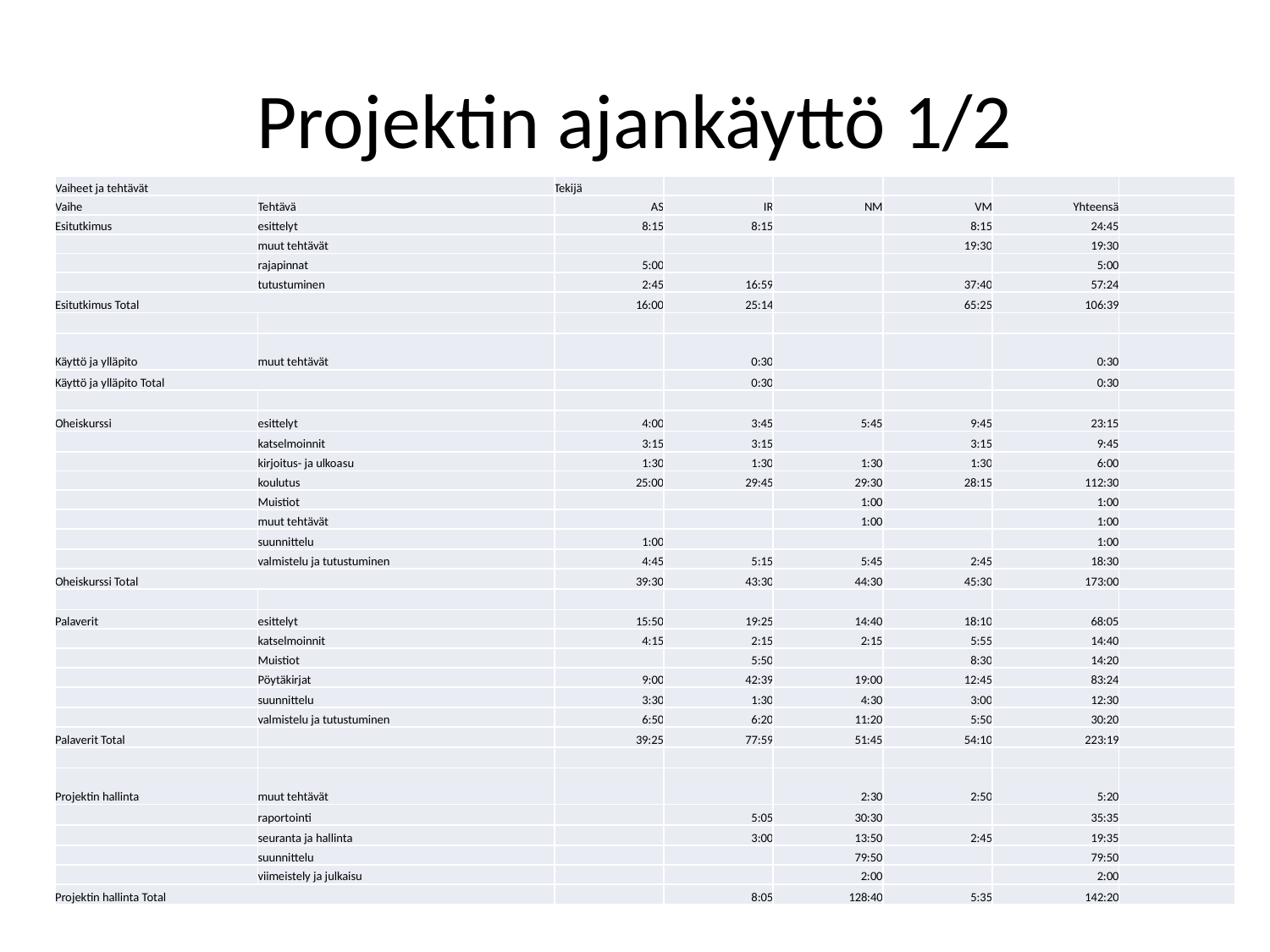

# Projektin ajankäyttö 1/2
| Vaiheet ja tehtävät |  | Tekijä |  |  |  |  |  |
| --- | --- | --- | --- | --- | --- | --- | --- |
| Vaihe | Tehtävä | AS | IR | NM | VM | Yhteensä |  |
| Esitutkimus | esittelyt | 8:15 | 8:15 |  | 8:15 | 24:45 |  |
|  | muut tehtävät |  |  |  | 19:30 | 19:30 |  |
|  | rajapinnat | 5:00 |  |  |  | 5:00 |  |
|  | tutustuminen | 2:45 | 16:59 |  | 37:40 | 57:24 |  |
| Esitutkimus Total |  | 16:00 | 25:14 |  | 65:25 | 106:39 |  |
|  |  |  |  |  |  |  |  |
| Käyttö ja ylläpito | muut tehtävät |  | 0:30 |  |  | 0:30 |  |
| Käyttö ja ylläpito Total |  |  | 0:30 |  |  | 0:30 |  |
|  |  |  |  |  |  |  |  |
| Oheiskurssi | esittelyt | 4:00 | 3:45 | 5:45 | 9:45 | 23:15 |  |
|  | katselmoinnit | 3:15 | 3:15 |  | 3:15 | 9:45 |  |
|  | kirjoitus- ja ulkoasu | 1:30 | 1:30 | 1:30 | 1:30 | 6:00 |  |
|  | koulutus | 25:00 | 29:45 | 29:30 | 28:15 | 112:30 |  |
|  | Muistiot |  |  | 1:00 |  | 1:00 |  |
|  | muut tehtävät |  |  | 1:00 |  | 1:00 |  |
|  | suunnittelu | 1:00 |  |  |  | 1:00 |  |
|  | valmistelu ja tutustuminen | 4:45 | 5:15 | 5:45 | 2:45 | 18:30 |  |
| Oheiskurssi Total |  | 39:30 | 43:30 | 44:30 | 45:30 | 173:00 |  |
|  |  |  |  |  |  |  |  |
| Palaverit | esittelyt | 15:50 | 19:25 | 14:40 | 18:10 | 68:05 |  |
|  | katselmoinnit | 4:15 | 2:15 | 2:15 | 5:55 | 14:40 |  |
|  | Muistiot |  | 5:50 |  | 8:30 | 14:20 |  |
|  | Pöytäkirjat | 9:00 | 42:39 | 19:00 | 12:45 | 83:24 |  |
|  | suunnittelu | 3:30 | 1:30 | 4:30 | 3:00 | 12:30 |  |
|  | valmistelu ja tutustuminen | 6:50 | 6:20 | 11:20 | 5:50 | 30:20 |  |
| Palaverit Total |  | 39:25 | 77:59 | 51:45 | 54:10 | 223:19 |  |
|  |  |  |  |  |  |  |  |
| Projektin hallinta | muut tehtävät |  |  | 2:30 | 2:50 | 5:20 |  |
|  | raportointi |  | 5:05 | 30:30 |  | 35:35 |  |
|  | seuranta ja hallinta |  | 3:00 | 13:50 | 2:45 | 19:35 |  |
|  | suunnittelu |  |  | 79:50 |  | 79:50 |  |
|  | viimeistely ja julkaisu |  |  | 2:00 |  | 2:00 |  |
| Projektin hallinta Total |  |  | 8:05 | 128:40 | 5:35 | 142:20 |  |